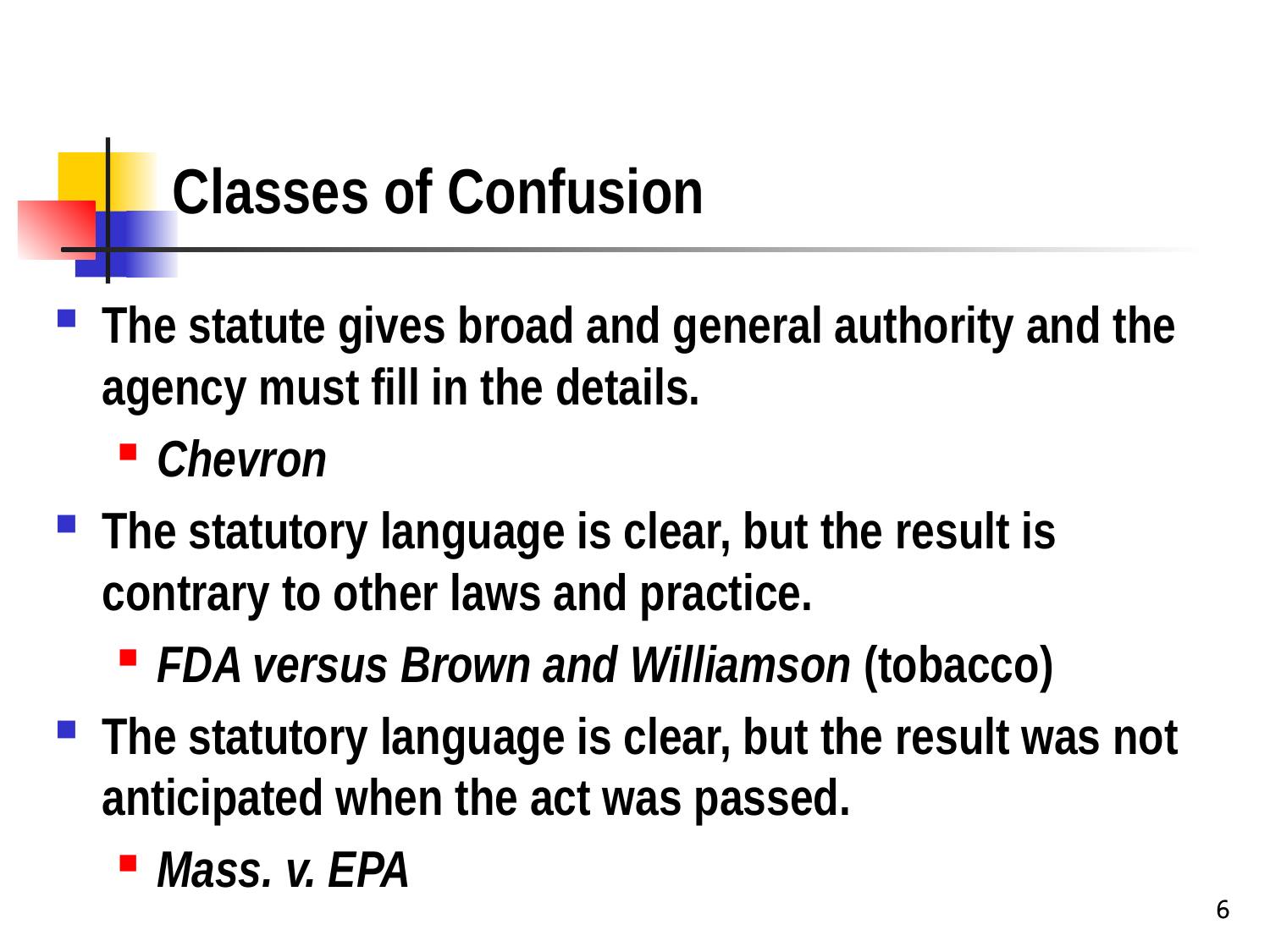

# Classes of Confusion
The statute gives broad and general authority and the agency must fill in the details.
Chevron
The statutory language is clear, but the result is contrary to other laws and practice.
FDA versus Brown and Williamson (tobacco)
The statutory language is clear, but the result was not anticipated when the act was passed.
Mass. v. EPA
6